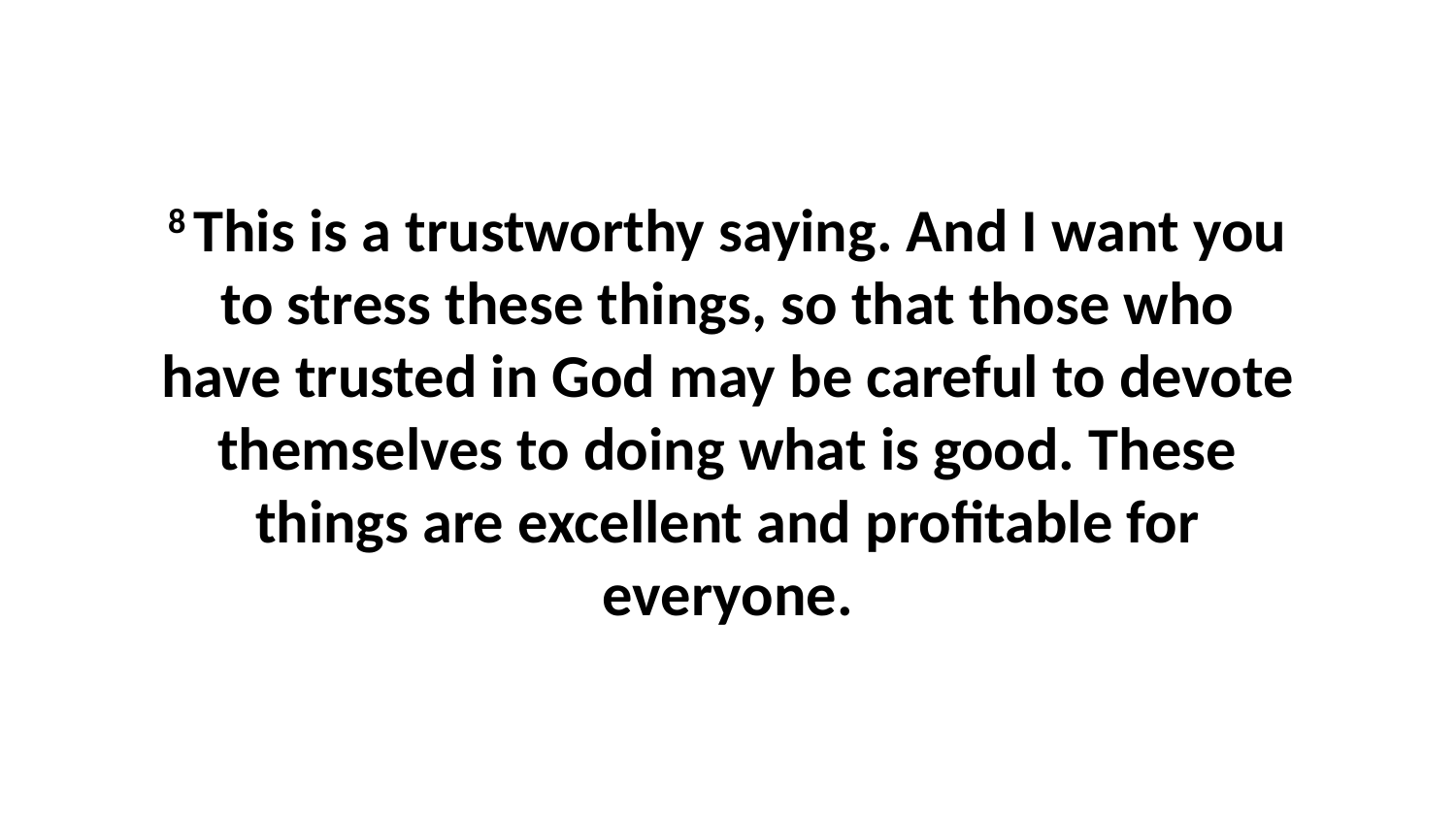

8 This is a trustworthy saying. And I want you to stress these things, so that those who have trusted in God may be careful to devote themselves to doing what is good. These things are excellent and profitable for everyone.